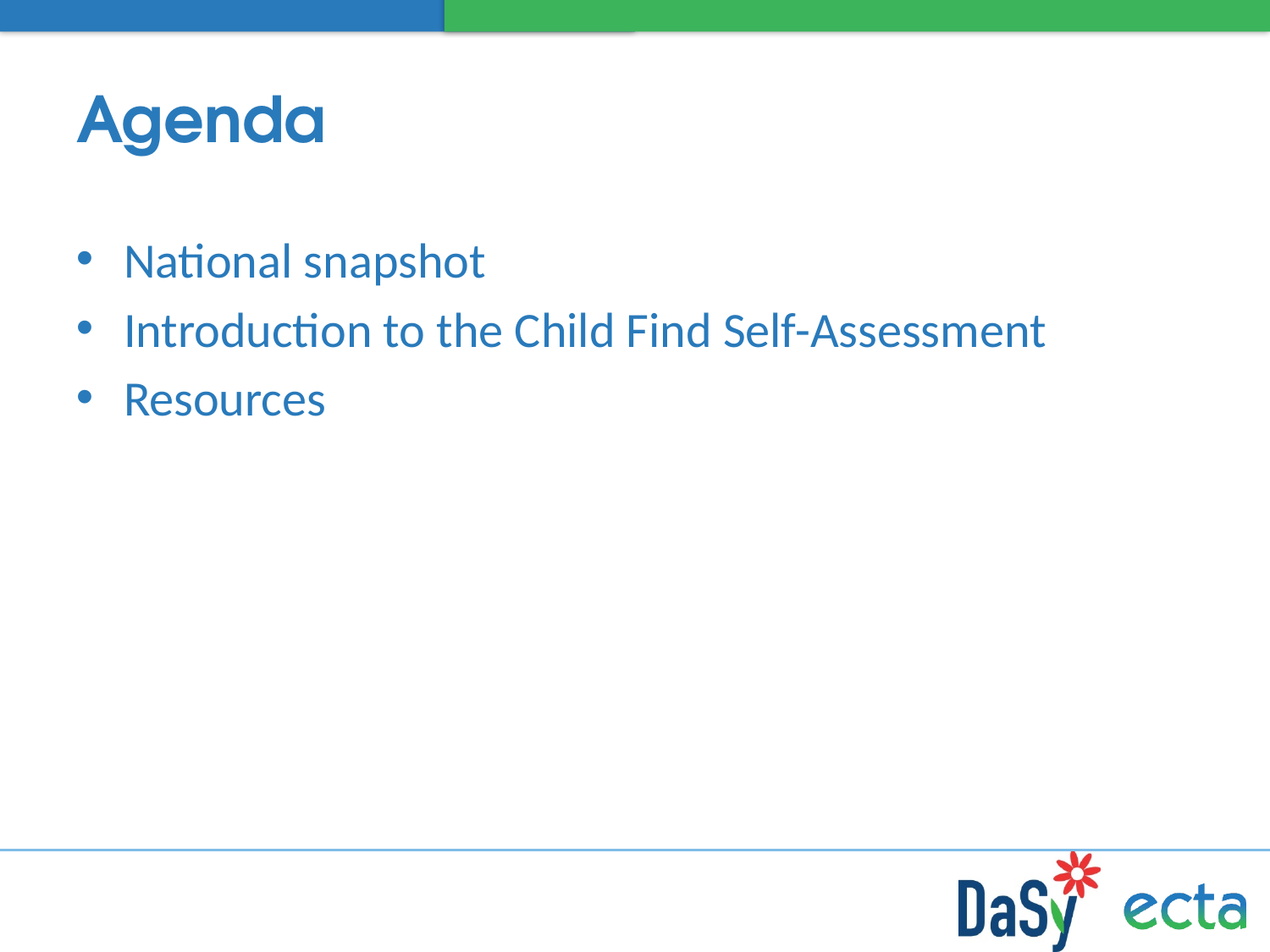

# Agenda
National snapshot
Introduction to the Child Find Self-Assessment
Resources